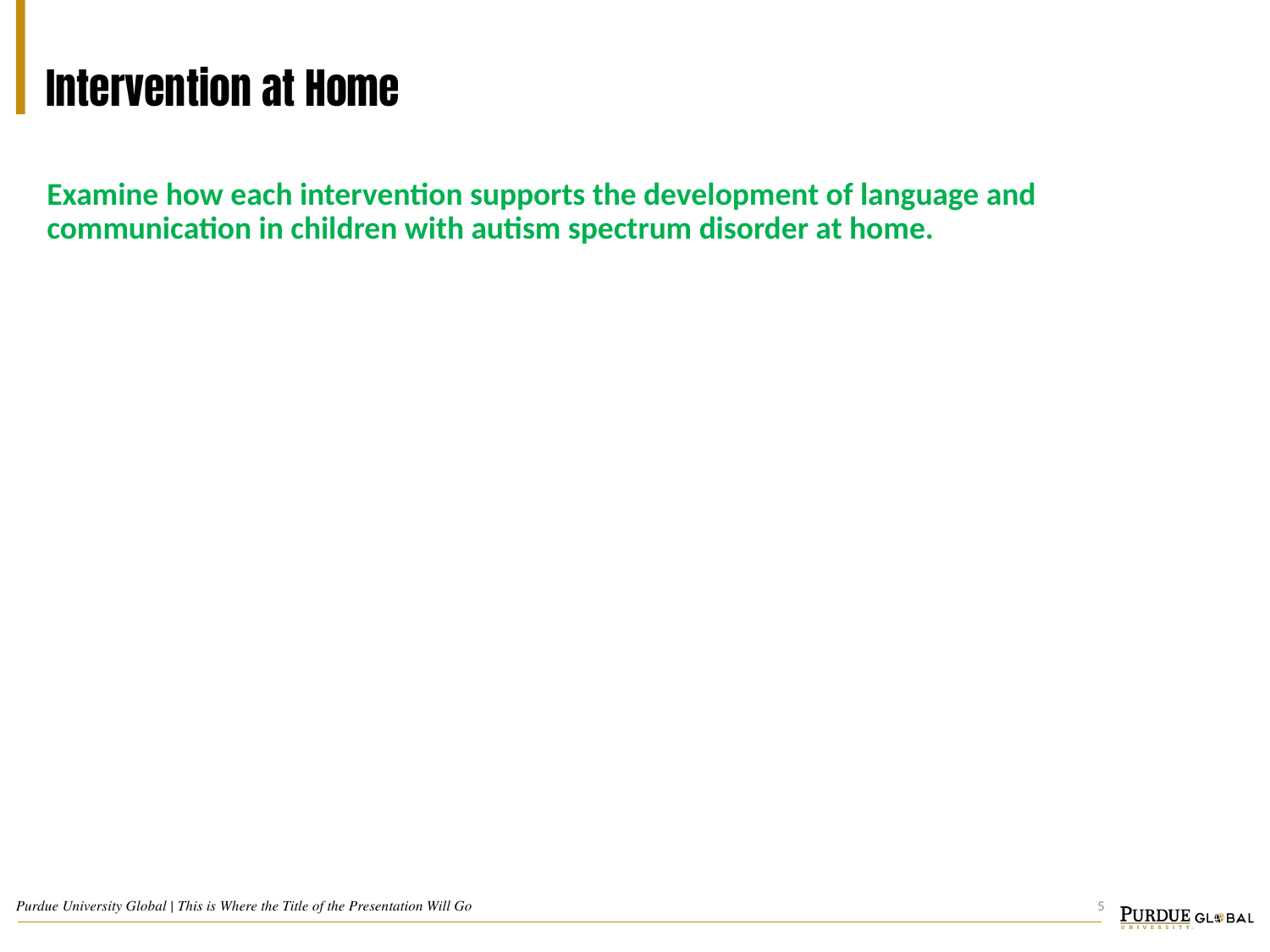

# Intervention at Home
Examine how each intervention supports the development of language and communication in children with autism spectrum disorder at home.
5
Purdue University Global | This is Where the Title of the Presentation Will Go